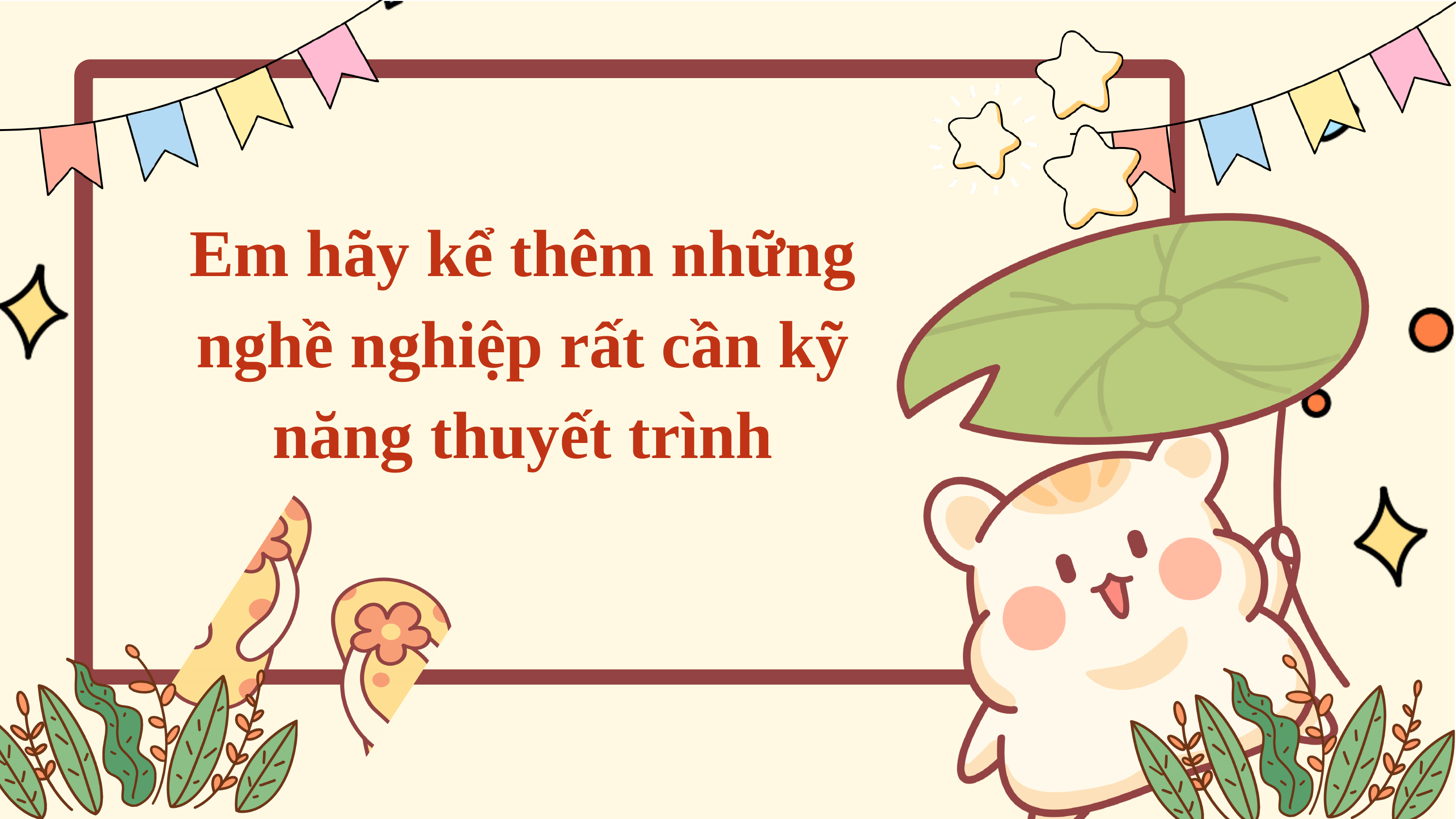

Em hãy kể thêm những nghề nghiệp rất cần kỹ năng thuyết trình